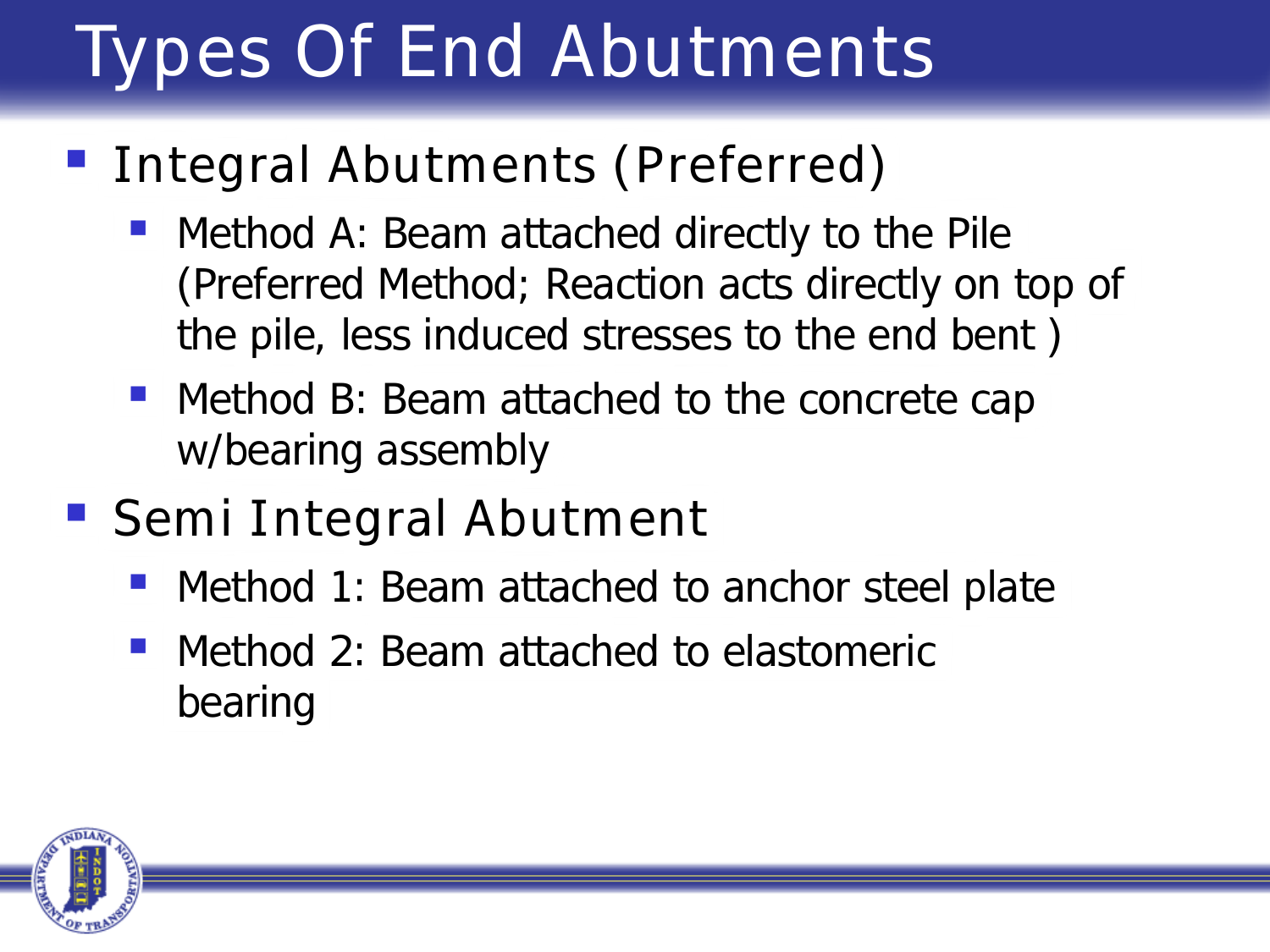

# Types Of End Abutments
Integral Abutments (Preferred)
Method A: Beam attached directly to the Pile (Preferred Method; Reaction acts directly on top of the pile, less induced stresses to the end bent )
Method B: Beam attached to the concrete cap w/bearing assembly
Semi Integral Abutment
Method 1: Beam attached to anchor steel plate
Method 2: Beam attached to elastomeric              bearing